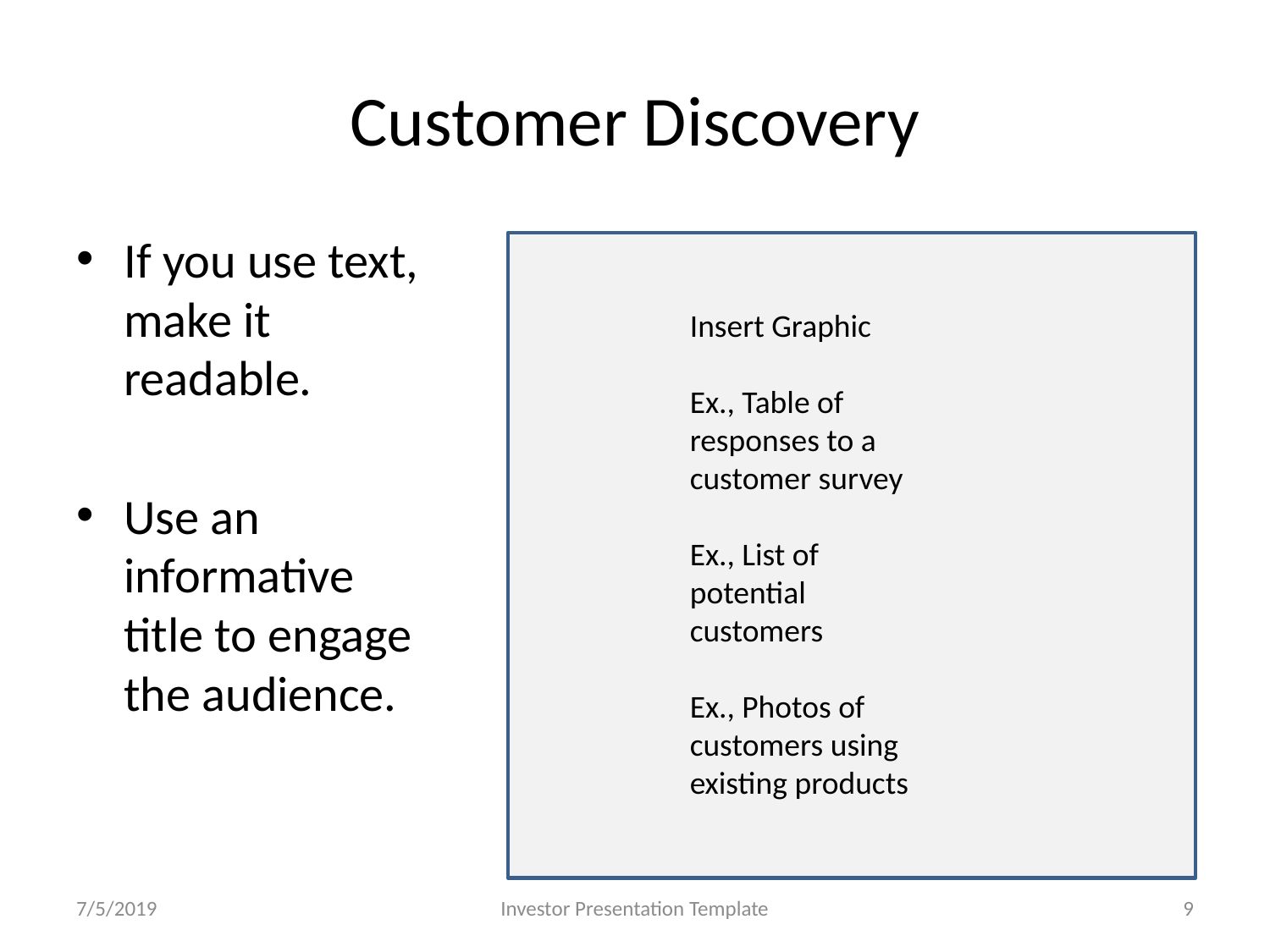

# Customer Discovery
If you use text, make it readable.

Use an informative title to engage the audience.

Insert Graphic

Ex., Table of responses to a customer survey

Ex., List of potential customers

Ex., Photos of customers using existing products
7/5/2019
Investor Presentation Template
9